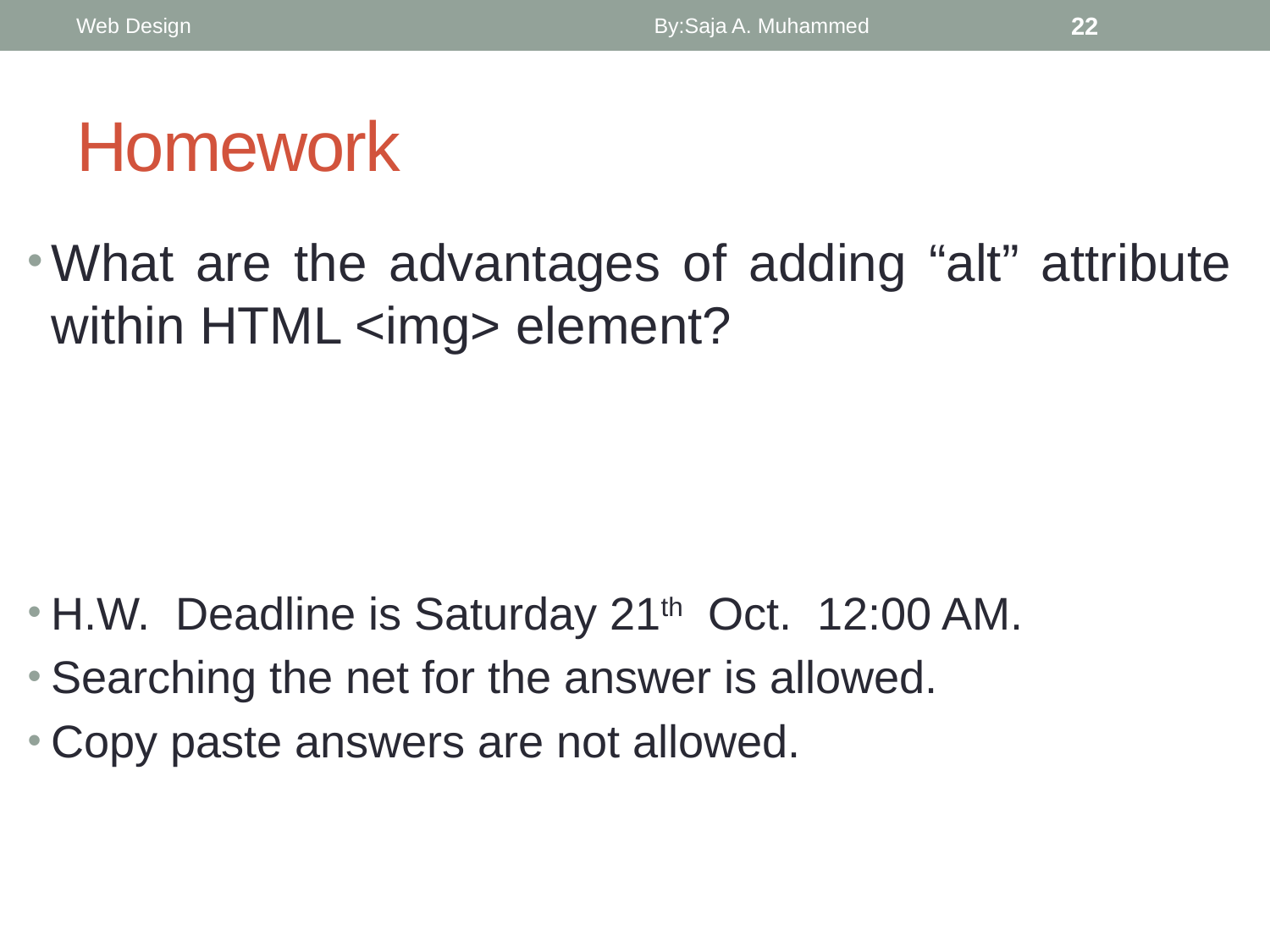

Web Design
By:Saja A. Muhammed
22
# Homework
What are the advantages of adding “alt” attribute within HTML <img> element?

H.W.  Deadline is Saturday 21th  Oct.  12:00 AM.
Searching the net for the answer is allowed.
Copy paste answers are not allowed.